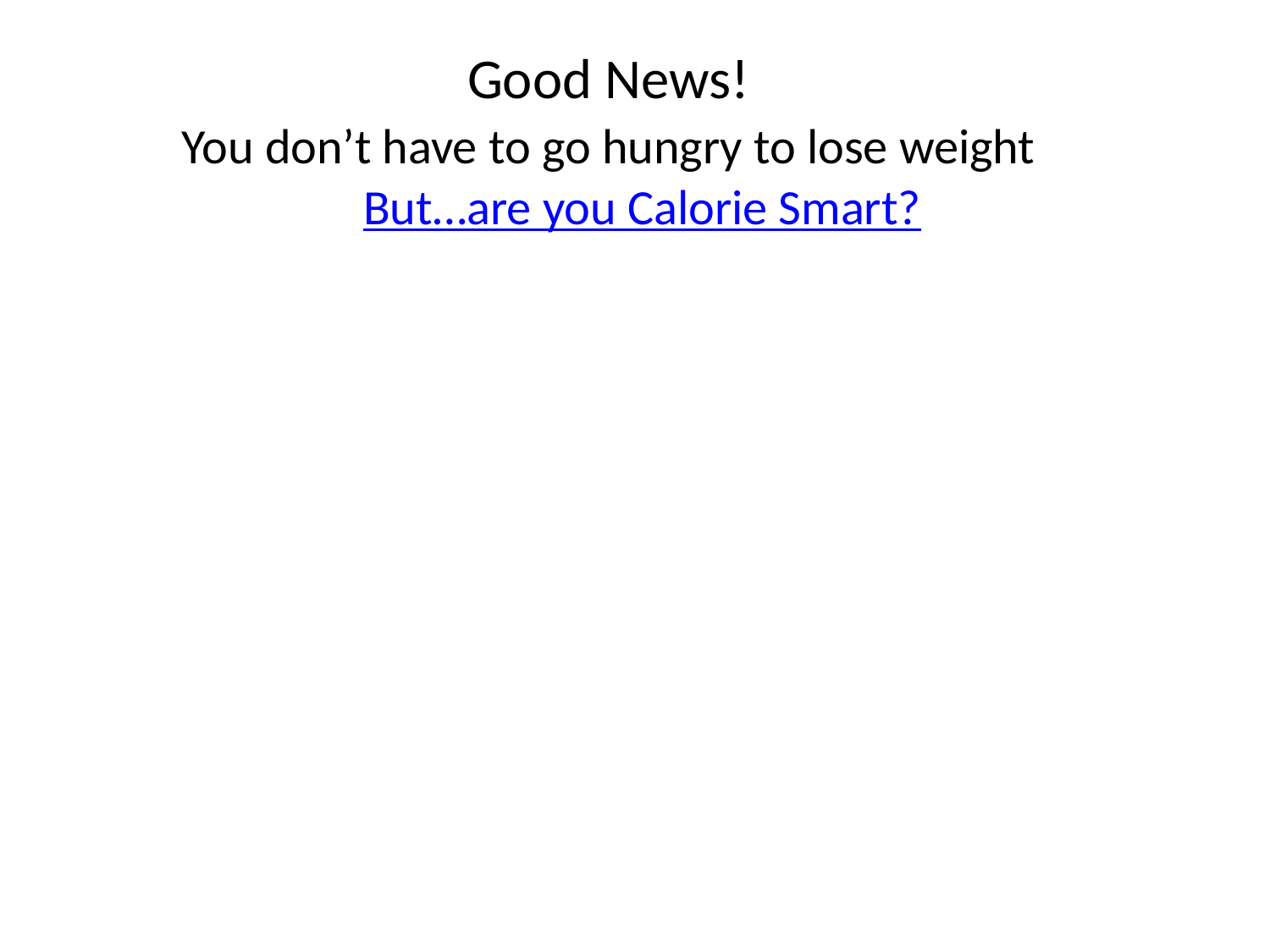

Good News!
You don’t have to go hungry to lose weight
But…are you Calorie Smart?